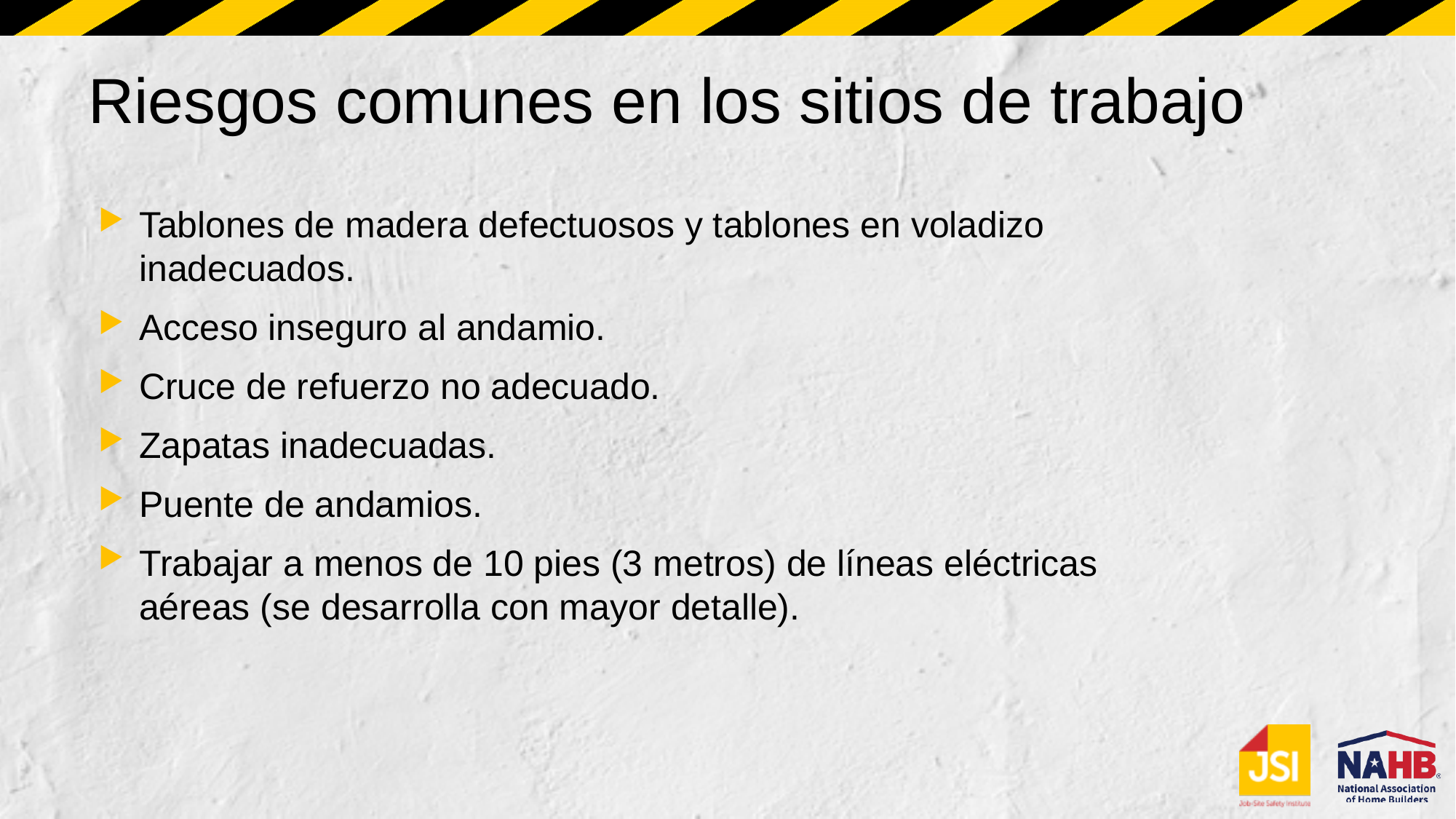

# Riesgos comunes en los sitios de trabajo
Tablones de madera defectuosos y tablones en voladizo inadecuados.
Acceso inseguro al andamio.
Cruce de refuerzo no adecuado.
Zapatas inadecuadas.
Puente de andamios.
Trabajar a menos de 10 pies (3 metros) de líneas eléctricas aéreas (se desarrolla con mayor detalle).